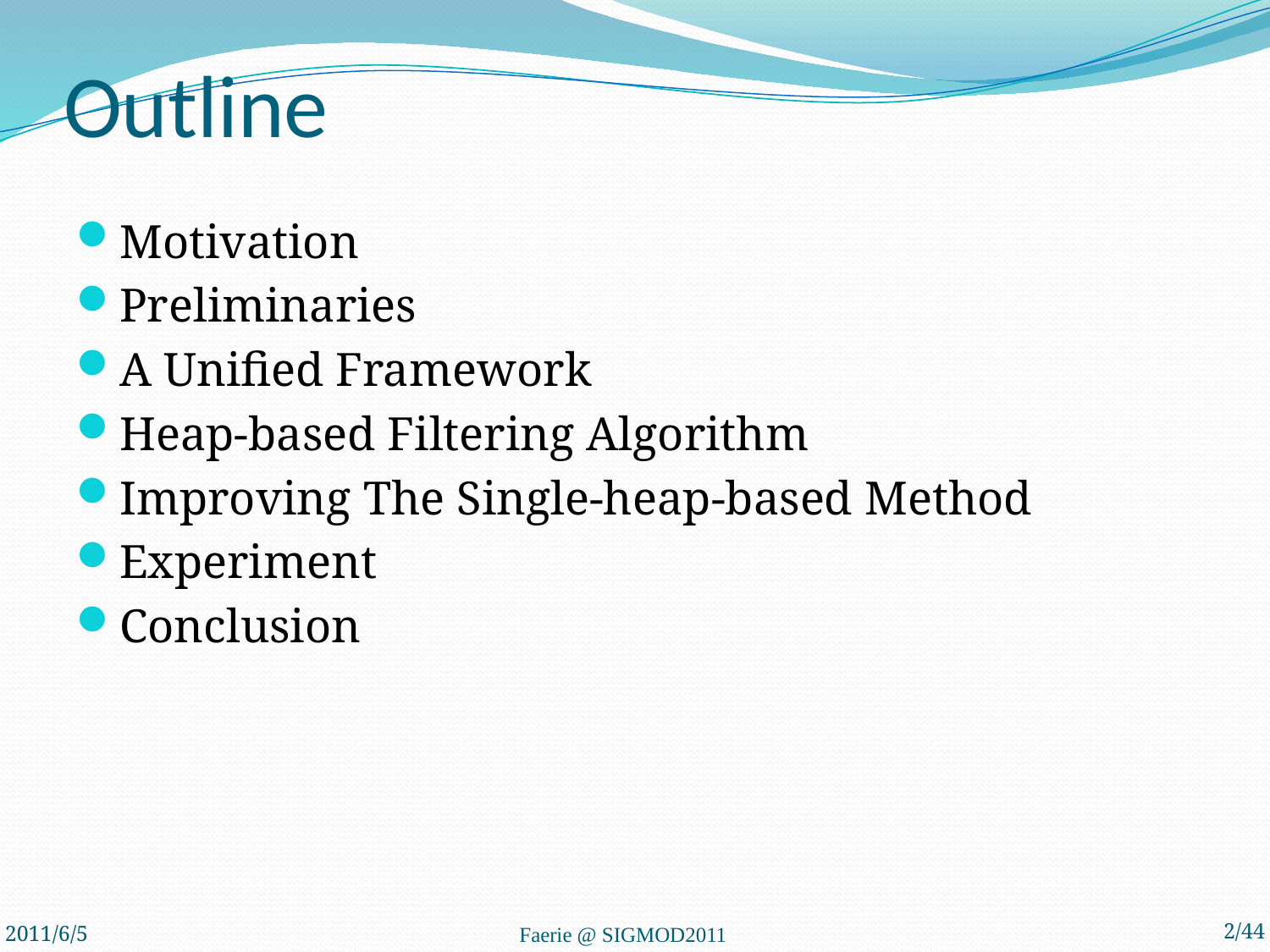

# Outline
Motivation
Preliminaries
A Unified Framework
Heap-based Filtering Algorithm
Improving The Single-heap-based Method
Experiment
Conclusion
2011/6/5
Faerie @ SIGMOD2011
2/44